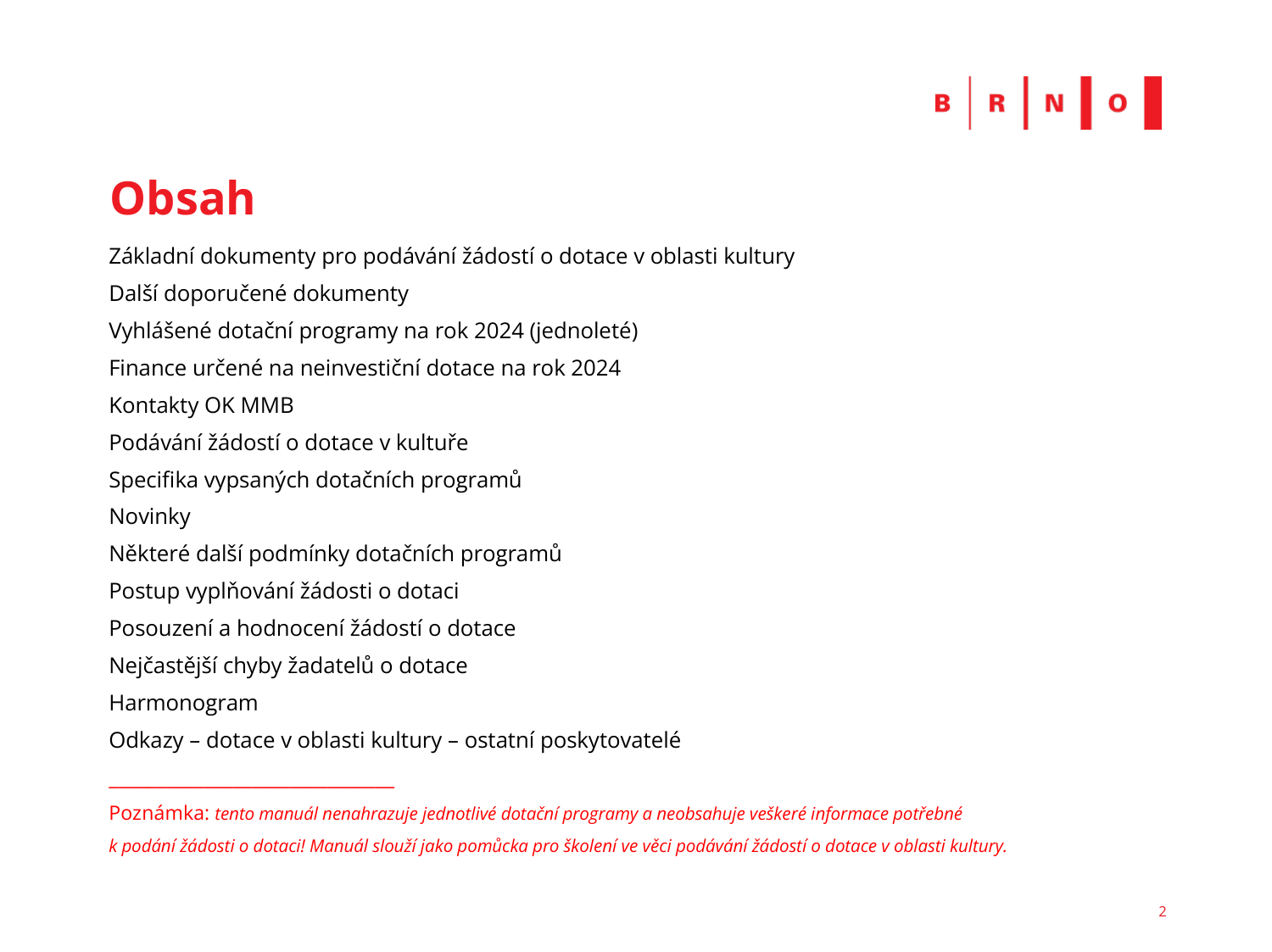

# Obsah
Základní dokumenty pro podávání žádostí o dotace v oblasti kultury
Další doporučené dokumenty
Vyhlášené dotační programy na rok 2024 (jednoleté)
Finance určené na neinvestiční dotace na rok 2024
Kontakty OK MMB
Podávání žádostí o dotace v kultuře
Specifika vypsaných dotačních programů
Novinky
Některé další podmínky dotačních programů
Postup vyplňování žádosti o dotaci
Posouzení a hodnocení žádostí o dotace
Nejčastější chyby žadatelů o dotace
Harmonogram
Odkazy – dotace v oblasti kultury – ostatní poskytovatelé
______________________________
Poznámka: tento manuál nenahrazuje jednotlivé dotační programy a neobsahuje veškeré informace potřebné
k podání žádosti o dotaci! Manuál slouží jako pomůcka pro školení ve věci podávání žádostí o dotace v oblasti kultury.

2